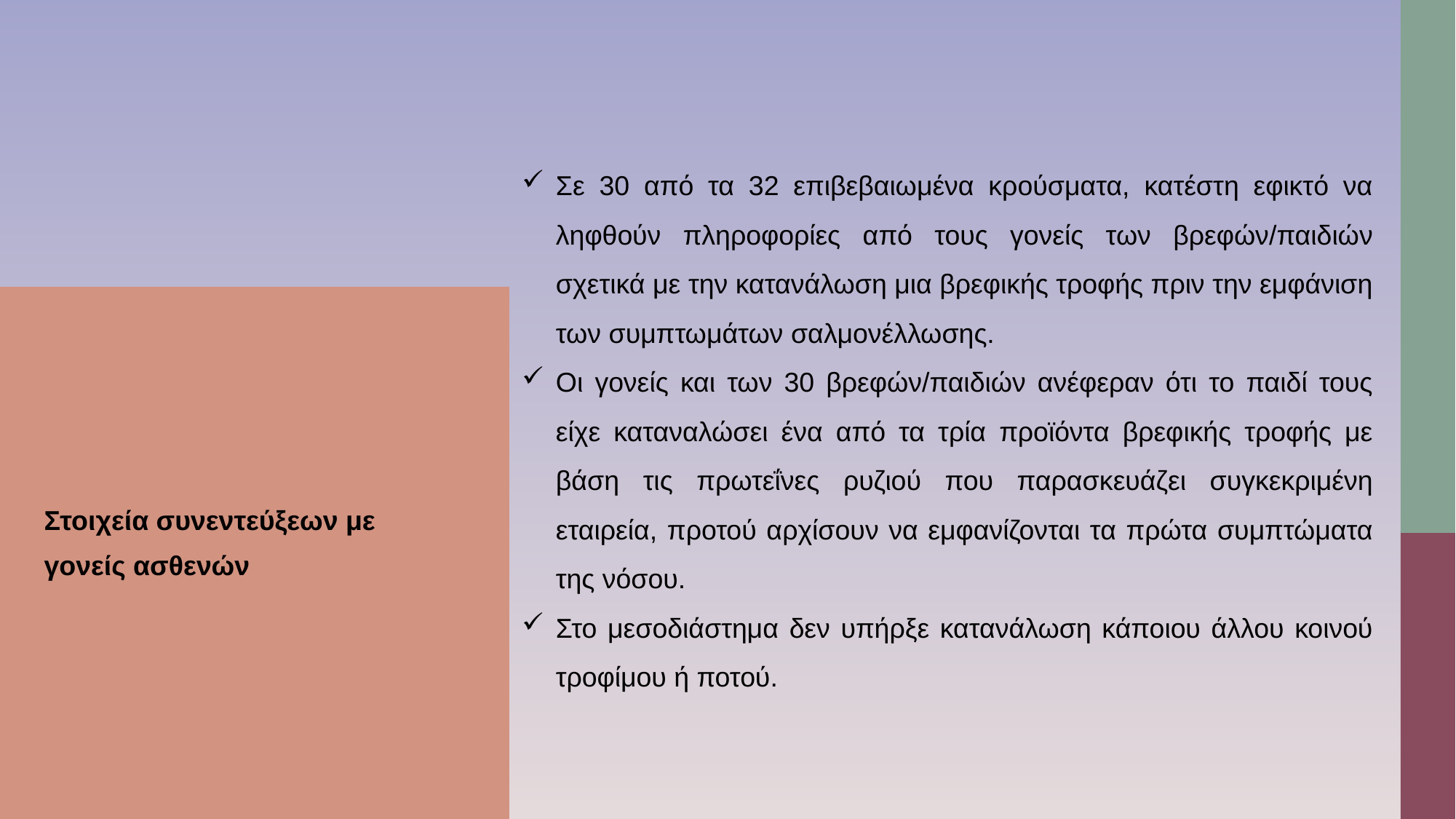

Σε 30 από τα 32 επιβεβαιωμένα κρούσματα, κατέστη εφικτό να ληφθούν πληροφορίες από τους γονείς των βρεφών/παιδιών σχετικά με την κατανάλωση μια βρεφικής τροφής πριν την εμφάνιση των συμπτωμάτων σαλμονέλλωσης.
Οι γονείς και των 30 βρεφών/παιδιών ανέφεραν ότι το παιδί τους είχε καταναλώσει ένα από τα τρία προϊόντα βρεφικής τροφής με βάση τις πρωτεΐνες ρυζιού που παρασκευάζει συγκεκριμένη εταιρεία, προτού αρχίσουν να εμφανίζονται τα πρώτα συμπτώματα της νόσου.
Στο μεσοδιάστημα δεν υπήρξε κατανάλωση κάποιου άλλου κοινού τροφίμου ή ποτού.
Στοιχεία συνεντεύξεων με γονείς ασθενών